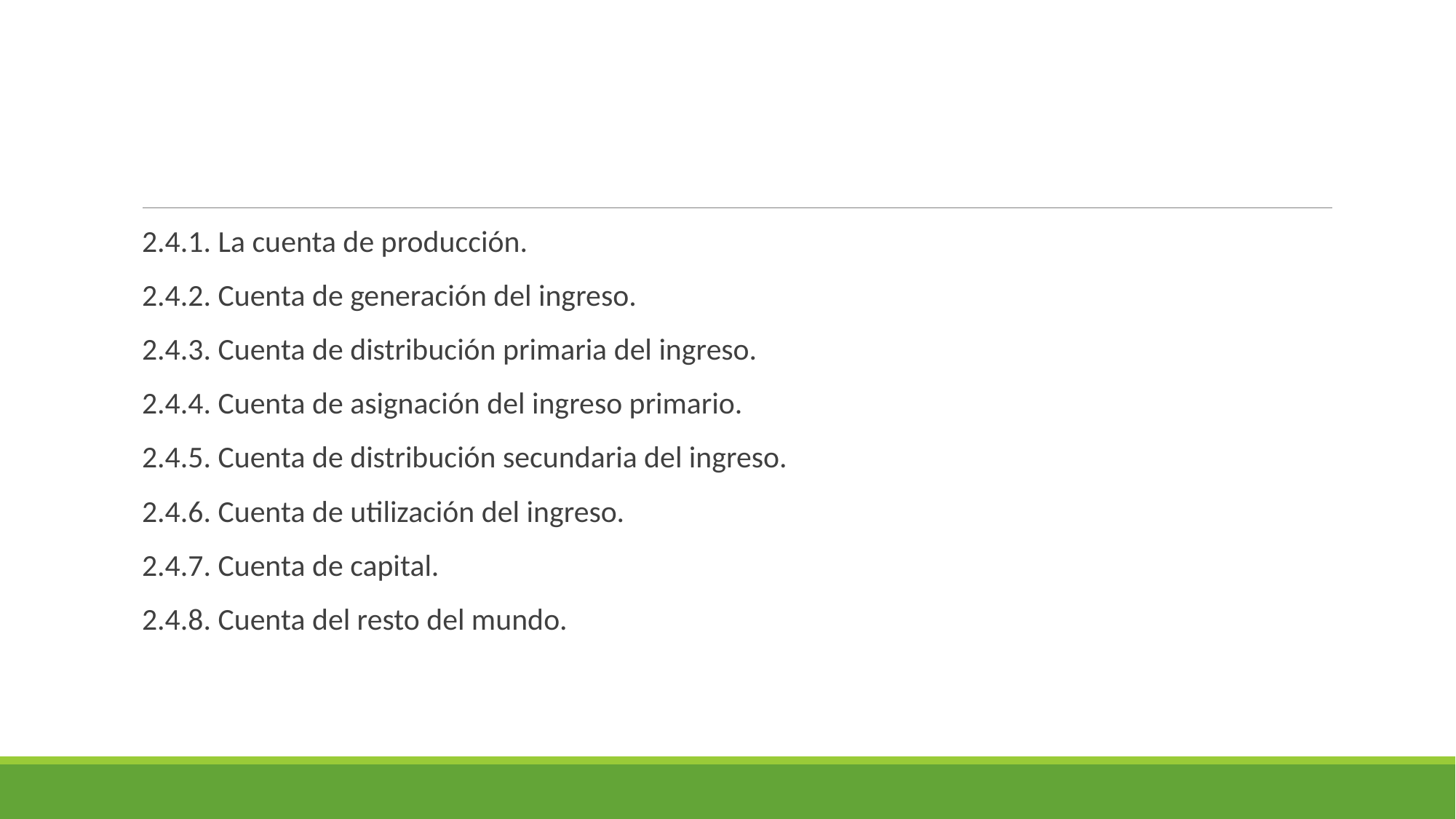

2.4.1. La cuenta de producción.
2.4.2. Cuenta de generación del ingreso.
2.4.3. Cuenta de distribución primaria del ingreso.
2.4.4. Cuenta de asignación del ingreso primario.
2.4.5. Cuenta de distribución secundaria del ingreso.
2.4.6. Cuenta de utilización del ingreso.
2.4.7. Cuenta de capital.
2.4.8. Cuenta del resto del mundo.